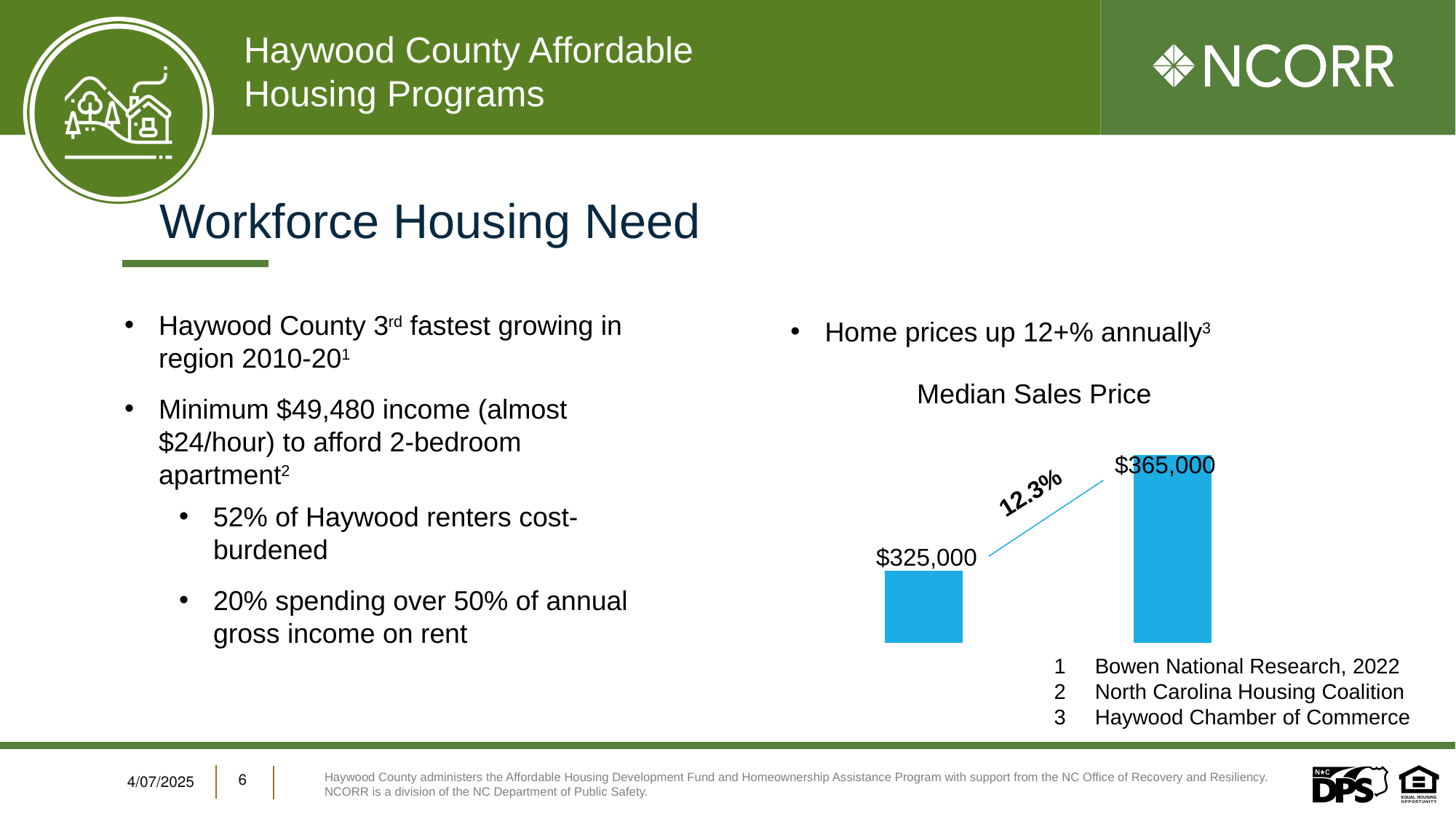

# Workforce Housing Need
Home prices up 12+% annually3
Haywood County 3rd fastest growing in region 2010-201
Minimum $49,480 income (almost $24/hour) to afford 2-bedroom apartment2
52% of Haywood renters cost-burdened
20% spending over 50% of annual gross income on rent
Median Sales Price

### Chart

| Category | Series 1 |
|---|---|
| 45017 | 325000.0 |
| 45383 | 365000.0 |
$365,000
12.3%
$325,000
Bowen National Research, 2022
North Carolina Housing Coalition
Haywood Chamber of Commerce
6
4/07/2025